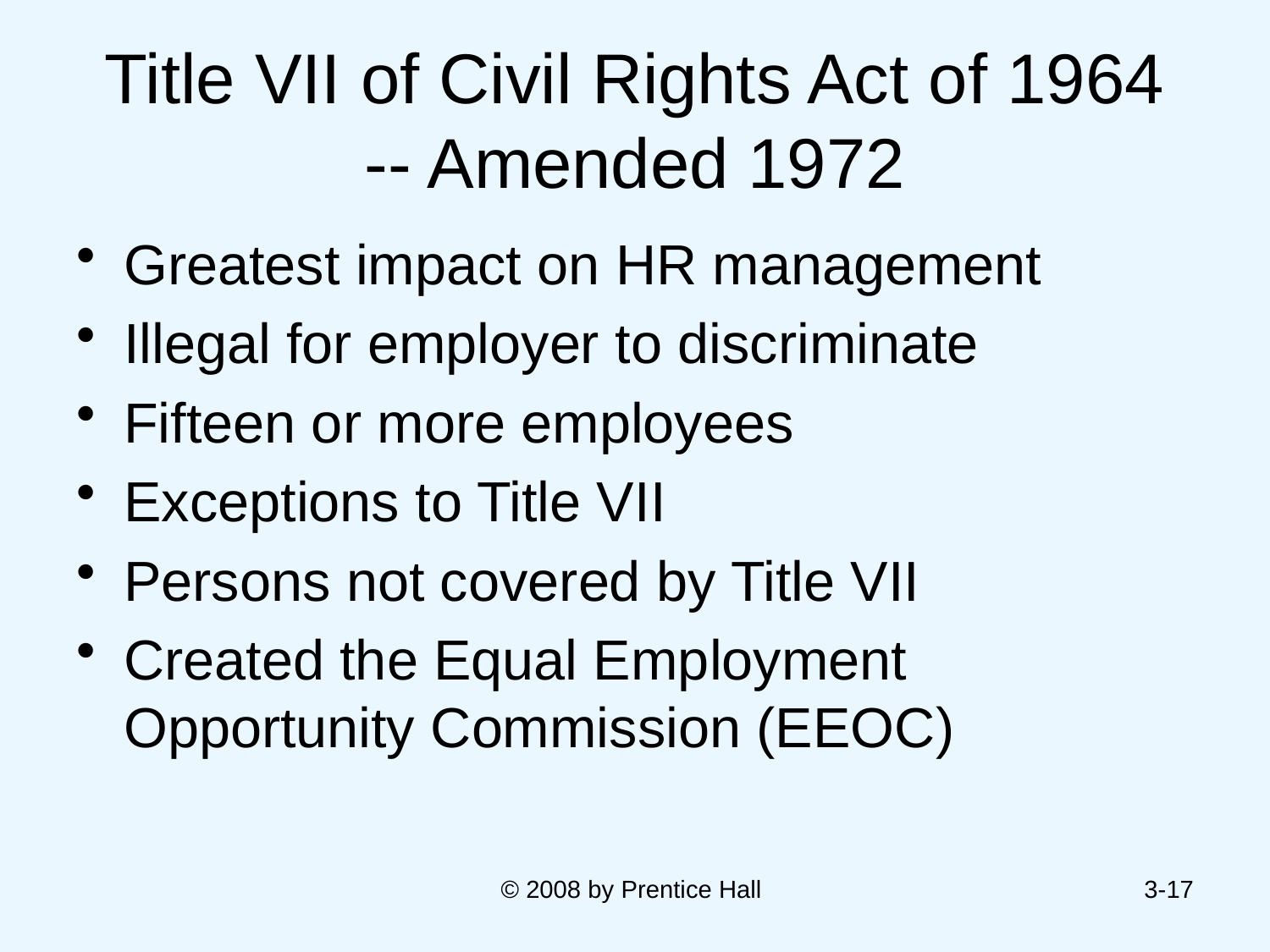

# Title VII of Civil Rights Act of 1964 -- Amended 1972
Greatest impact on HR management
Illegal for employer to discriminate
Fifteen or more employees
Exceptions to Title VII
Persons not covered by Title VII
Created the Equal Employment Opportunity Commission (EEOC)
© 2008 by Prentice Hall
3-17